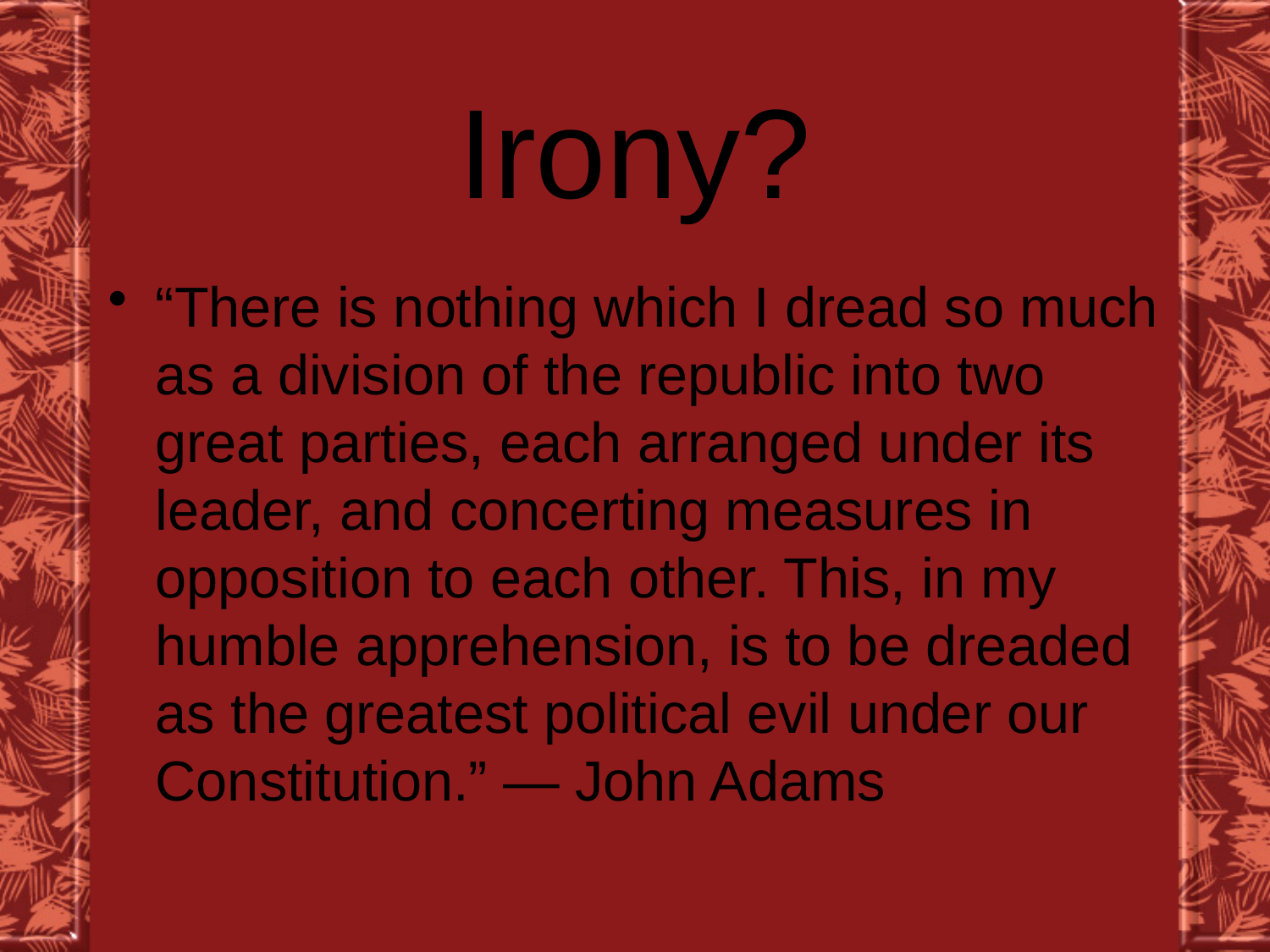

# Irony?
“There is nothing which I dread so much as a division of the republic into two great parties, each arranged under its leader, and concerting measures in opposition to each other. This, in my humble apprehension, is to be dreaded as the greatest political evil under our Constitution.” ― John Adams